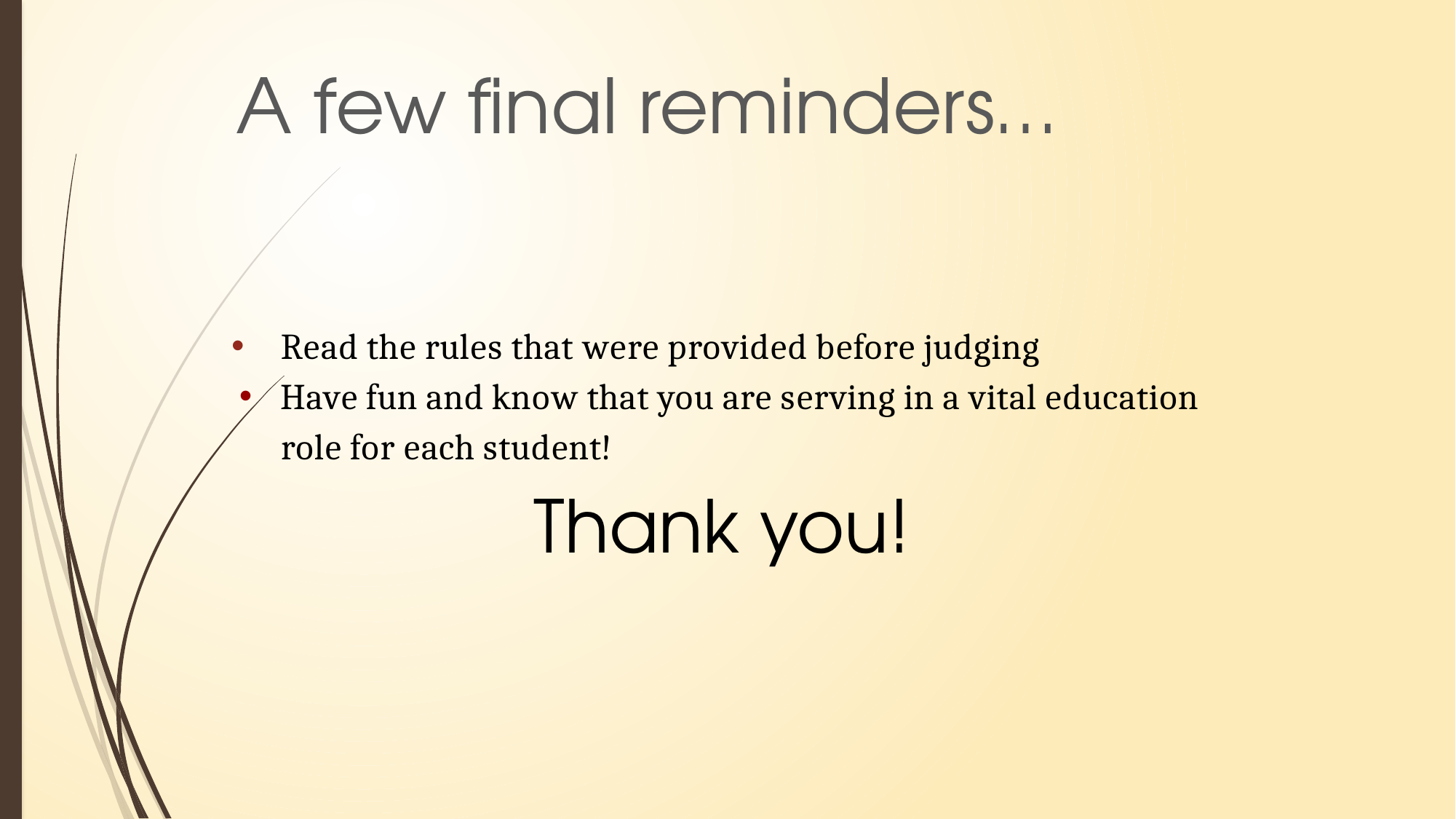

A few final reminders…
Read the rules that were provided before judging
Have fun and know that you are serving in a vital education role for each student!
Thank you!